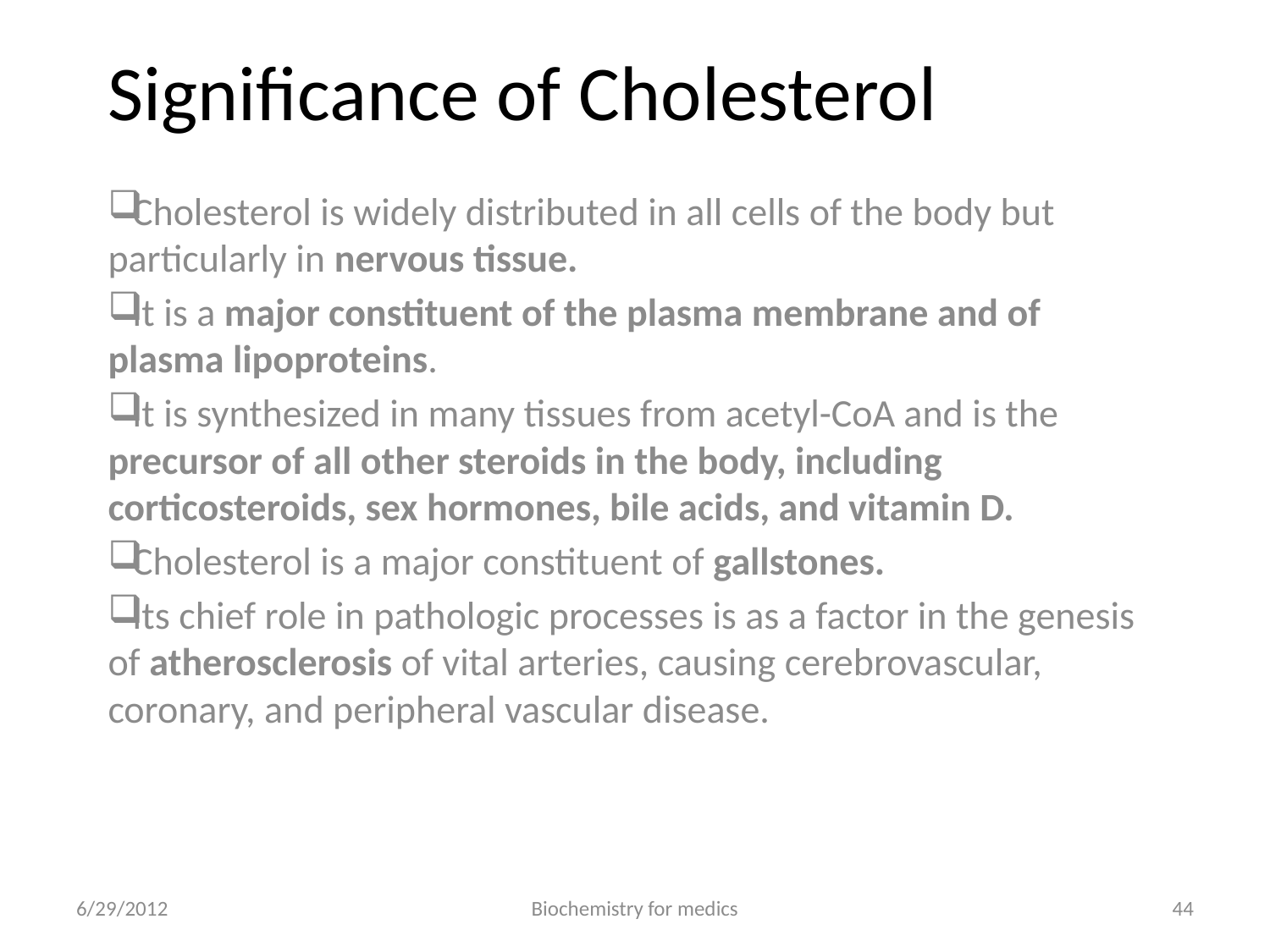

# Significance of Cholesterol
Cholesterol is widely distributed in all cells of the body but particularly in nervous tissue.
It is a major constituent of the plasma membrane and of plasma lipoproteins.
It is synthesized in many tissues from acetyl-CoA and is the precursor of all other steroids in the body, including corticosteroids, sex hormones, bile acids, and vitamin D.
Cholesterol is a major constituent of gallstones.
Its chief role in pathologic processes is as a factor in the genesis of atherosclerosis of vital arteries, causing cerebrovascular, coronary, and peripheral vascular disease.
6/29/2012
Biochemistry for medics
44